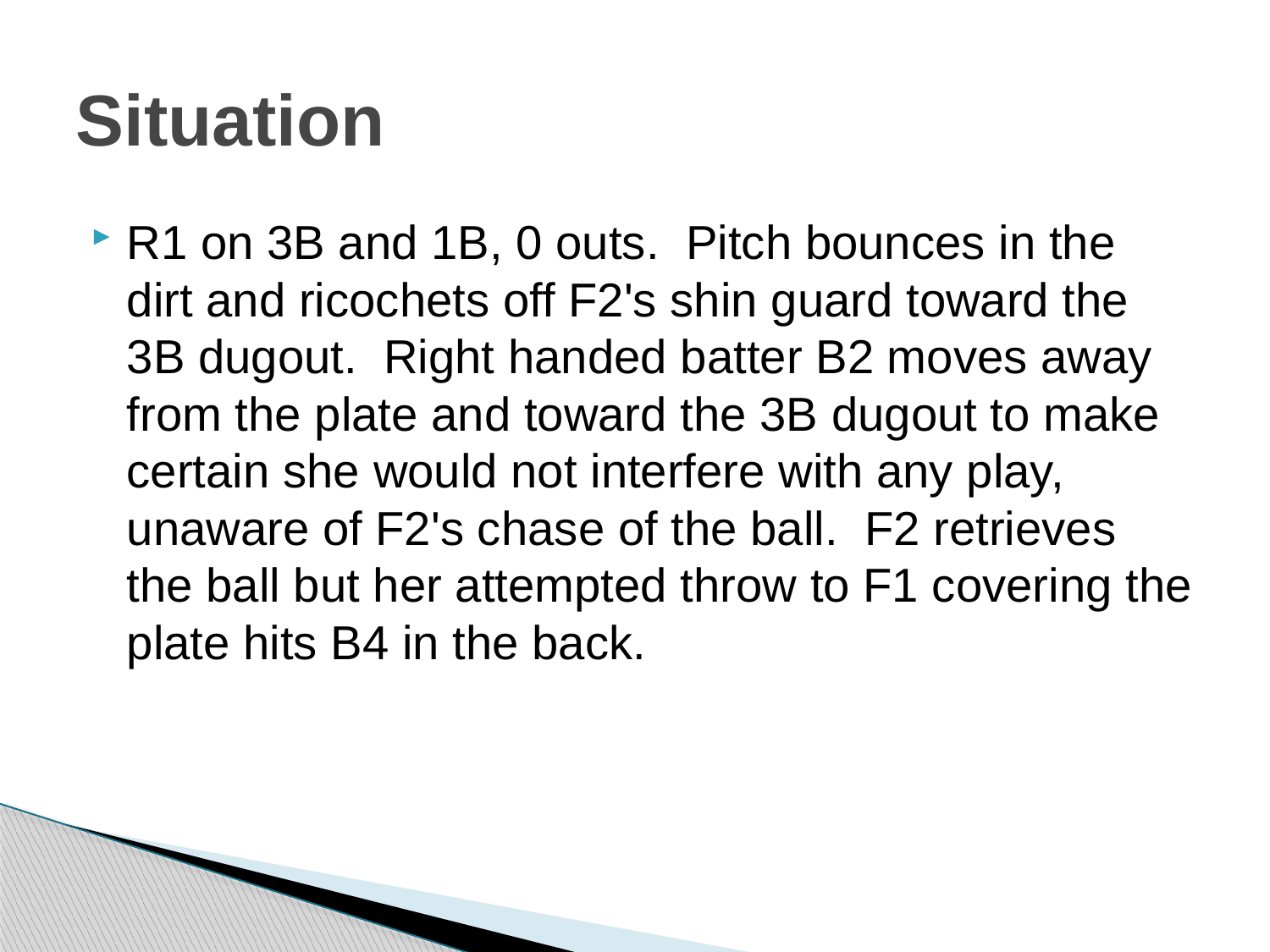

# Situation
R1 on 3B and 1B, 0 outs.  Pitch bounces in the dirt and ricochets off F2's shin guard toward the 3B dugout.  Right handed batter B2 moves away from the plate and toward the 3B dugout to make certain she would not interfere with any play, unaware of F2's chase of the ball.  F2 retrieves the ball but her attempted throw to F1 covering the plate hits B4 in the back.